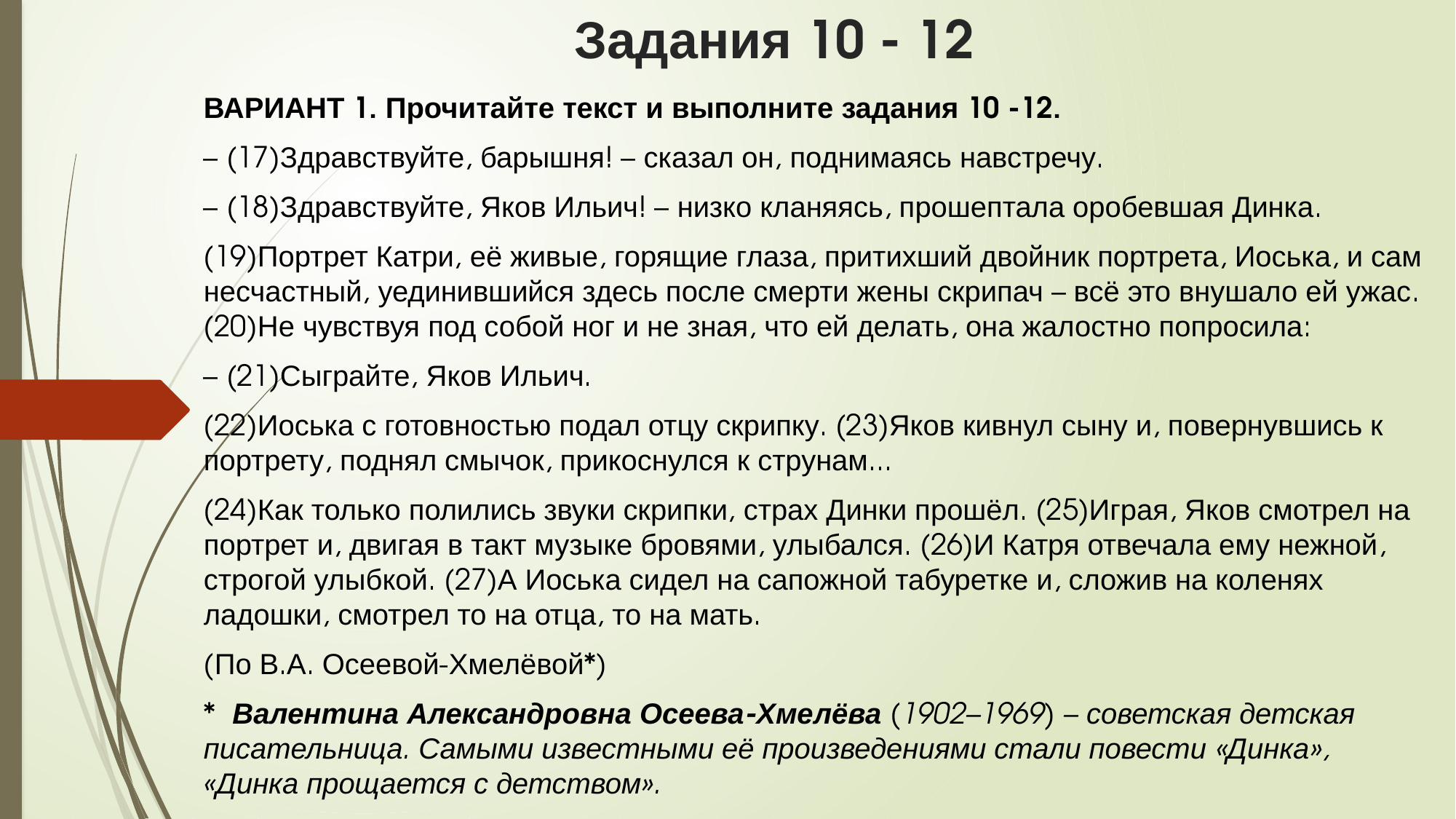

# Задания 10 - 12
ВАРИАНТ 1. Прочитайте текст и выполните задания 10 -12.
– (17)Здравствуйте, барышня! – сказал он, поднимаясь навстречу.
– (18)Здравствуйте, Яков Ильич! – низко кланяясь, прошептала оробевшая Динка.
(19)Портрет Катри, её живые, горящие глаза, притихший двойник портрета, Иоська, и сам несчастный, уединившийся здесь после смерти жены скрипач – всё это внушало ей ужас. (20)Не чувствуя под собой ног и не зная, что ей делать, она жалостно попросила:
– (21)Сыграйте, Яков Ильич.
(22)Иоська с готовностью подал отцу скрипку. (23)Яков кивнул сыну и, повернувшись к портрету, поднял смычок, прикоснулся к струнам...
(24)Как только полились звуки скрипки, страх Динки прошёл. (25)Играя, Яков смотрел на портрет и, двигая в такт музыке бровями, улыбался. (26)И Катря отвечала ему нежной, строгой улыбкой. (27)А Иоська сидел на сапожной табуретке и, сложив на коленях ладошки, смотрел то на отца, то на мать.
(По В.А. Осеевой-Хмелёвой*)
*  Валентина Александровна Осеева-Хмелёва (1902–1969) – советская детская писательница. Самыми известными её произведениями стали повести «Динка», «Динка прощается с детством».